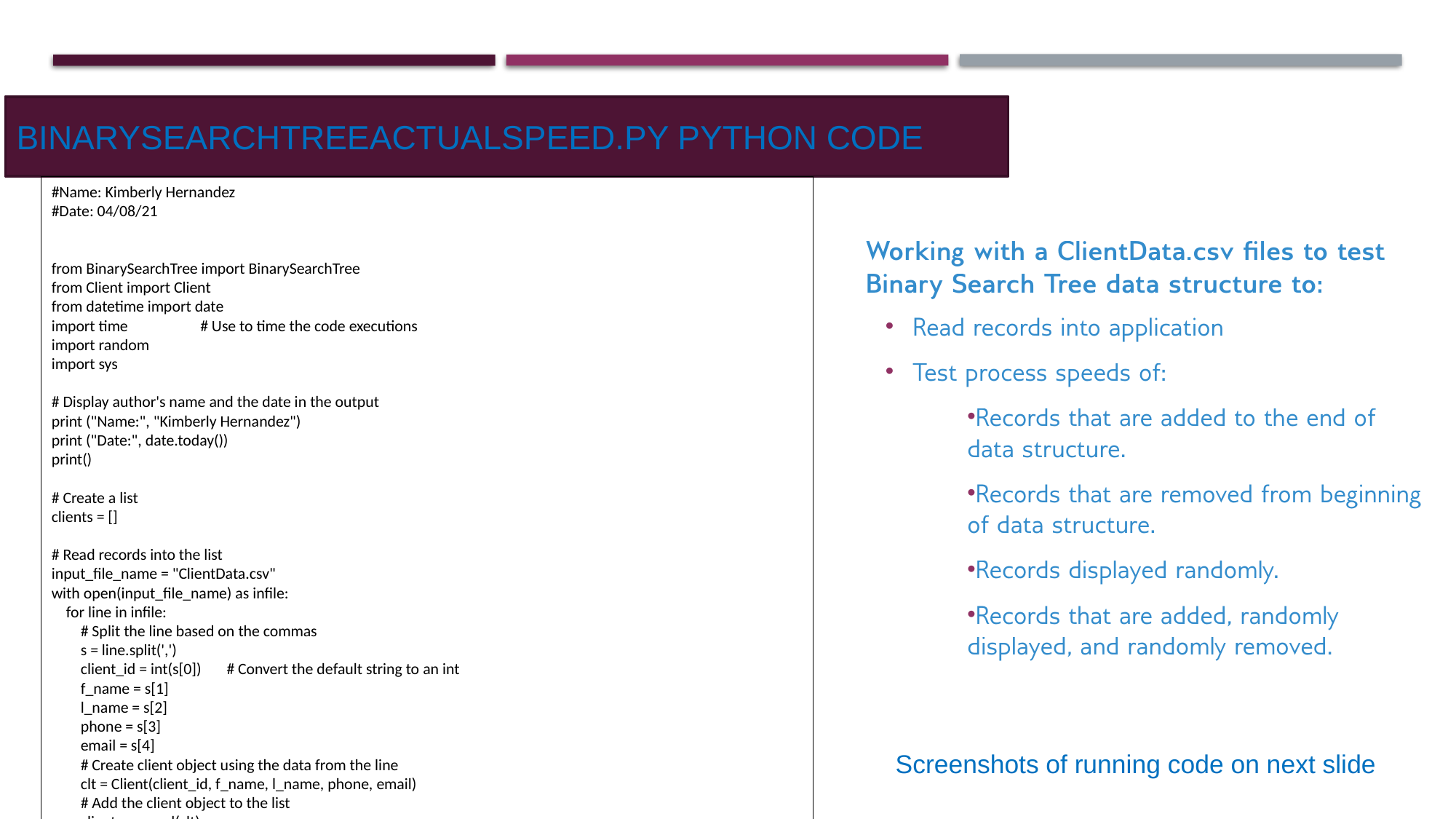

# BinarySearchTreeActualSpeed.py Python Code
#Name: Kimberly Hernandez
#Date: 04/08/21

from BinarySearchTree import BinarySearchTree
from Client import Client
from datetime import date
import time                    # Use to time the code executions
import random
import sys

# Display author's name and the date in the output
print ("Name:", "Kimberly Hernandez")
print ("Date:", date.today())
print()

# Create a list
clients = []

# Read records into the list
input_file_name = "ClientData.csv"
with open(input_file_name) as infile:
    for line in infile:
        # Split the line based on the commas
        s = line.split(',')
        client_id = int(s[0])       # Convert the default string to an int
        f_name = s[1]
        l_name = s[2]
        phone = s[3]
        email = s[4]
        # Create client object using the data from the line
        clt = Client(client_id, f_name, l_name, phone, email)
        # Add the client object to the list
        clients.append(clt)

# How many client objects do we have?
num_records = len(clients)

# Create the binary search tree to test real-world speeds
my_bst = BinarySearchTree()

# Scenario 1: Printer Queue or the Call Queue or Service Queue
section_title = "Scenario: Printer Queue or the Call Queue or the Service Queue"
print(section_title)
print("-" * len(section_title))

# How long does it take to add the client records to the binary search tree?
start_time = time.time()

for i in range(num_records):
    my_bst.insert(clients[i])

end_time = time.time()
total_time = end_time - start_time
print("Seconds to add records: {:.6f}".format(total_time)) # .6f means 6 decimal places

# How long does it take to remove records from the front (smallest) of the BST
start_time = time.time()

for i in range(num_records):
    my_bst.remove_minimum()

end_time = time.time()
total_time = end_time - start_time
print("Seconds to remove records: {:.6f}".format(total_time)) # .6f means 6 decimal places

# Scenario 2: Customer Service Center
answer = input ("Continue (y/n)?")
if answer.lower() != "y":
    sys.exit()              # End the application

section_title = "Scenario: Customer Service Center"
print(section_title)
print("-" * len(section_title))

# Add clients to Binary Search Tree
for i in range(num_records):
    my_bst.insert(clients[i])

# How long does it take to randomly display 1000 client records to the binary search tree?
start_time = time.time()

for i in range(1000):
    smallest_id = 100001
    largest_id = smallest_id + num_records
    random_num = random.randint(smallest_id, largest_id)
    print( my_bst.search(Client(random_num)))

end_time = time.time()
total_time = end_time - start_time
print("Seconds to display 1000 random records: {:.6f}".format(total_time)) # .6f means 6 decimal places

# Scenario 3: Call Center
answer = input ("Continue (y/n)?")
if answer.lower() != "y":
    sys.exit()              # End the application

section_title = "Scenario: Call Center"
print(section_title)
print("-" * len(section_title))

# Add clients to Binary Search Tree
for i in range(num_records):
    my_bst.insert(clients[i])

# How long does it take to add more client records,
# randomly display 1000 records, and randomly remove 1000 records from the BST?
start_time = time.time()

# Add records
current_id = 100001 + num_records + 1
for i in range(1000):
    my_bst.insert(Client(current_id))
    current_id +=1

# Display records
for i in range(1000):
    smallest_id = 100001
    largest_id = smallest_id + num_records
    random_num = random.randint(smallest_id, largest_id)
    print( my_bst.search(Client(random_num)))

# Remove 1000 records
for i in range(1000):
    smallest_id = 100001
    largest_id = smallest_id + num_records
    random_num = random.randint(smallest_id, largest_id)
    my_bst.remove(Client(random_num))

end_time = time.time()
total_time = end_time - start_time
print("Seconds to add records,")
print("display 1000 random records, ")
print("and remove 1000 random records: {:.6f}".format(total_time)) # .6f means 6 decimal places

Working with a ClientData.csv files to test Binary Search Tree data structure to:
Read records into application
Test process speeds of:
Records that are added to the end of data structure.
Records that are removed from beginning of data structure.
Records displayed randomly.
Records that are added, randomly displayed, and randomly removed.
Screenshots of running code on next slide